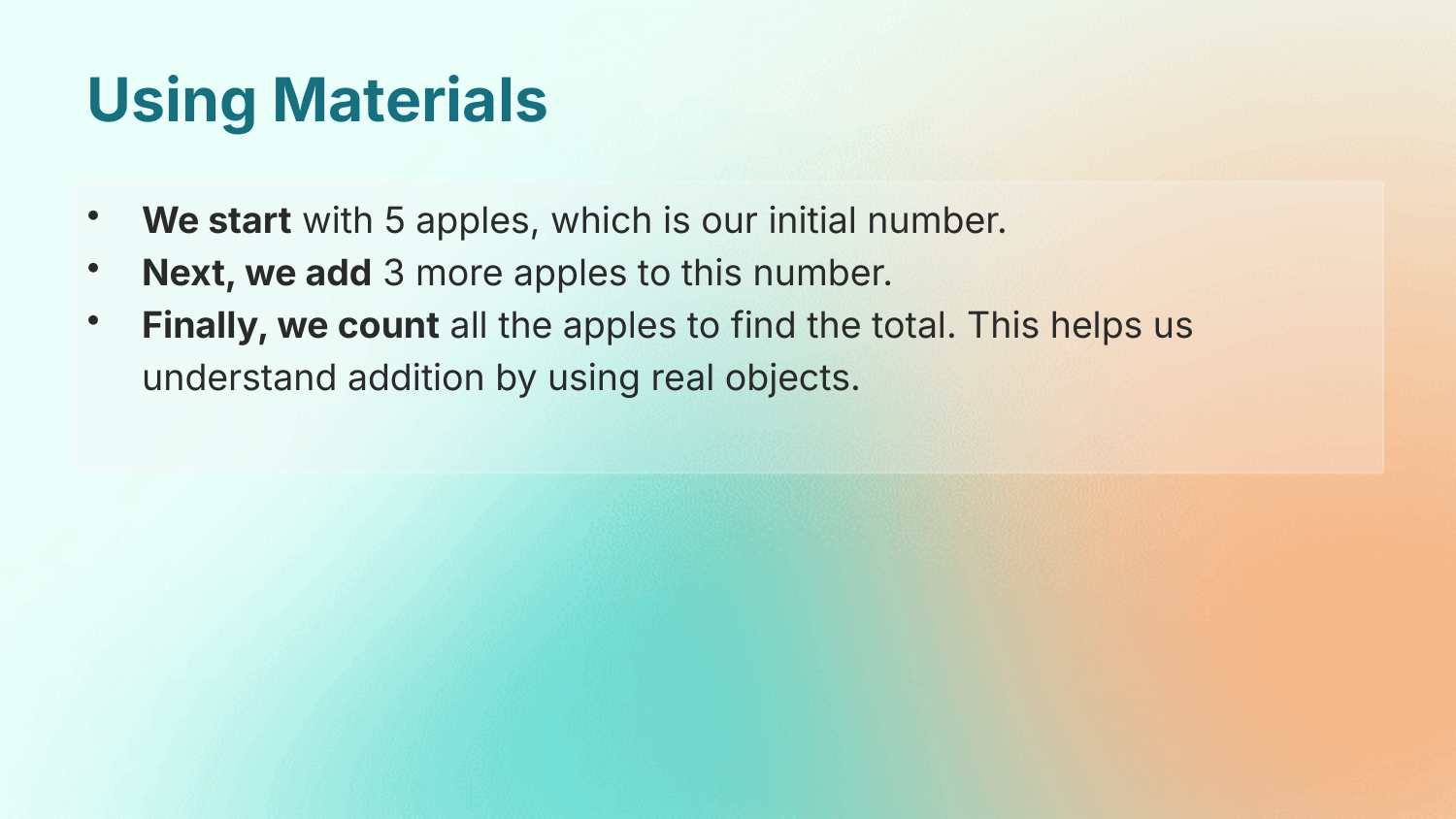

Using Materials
We start with 5 apples, which is our initial number.
Next, we add 3 more apples to this number.
Finally, we count all the apples to find the total. This helps us understand addition by using real objects.